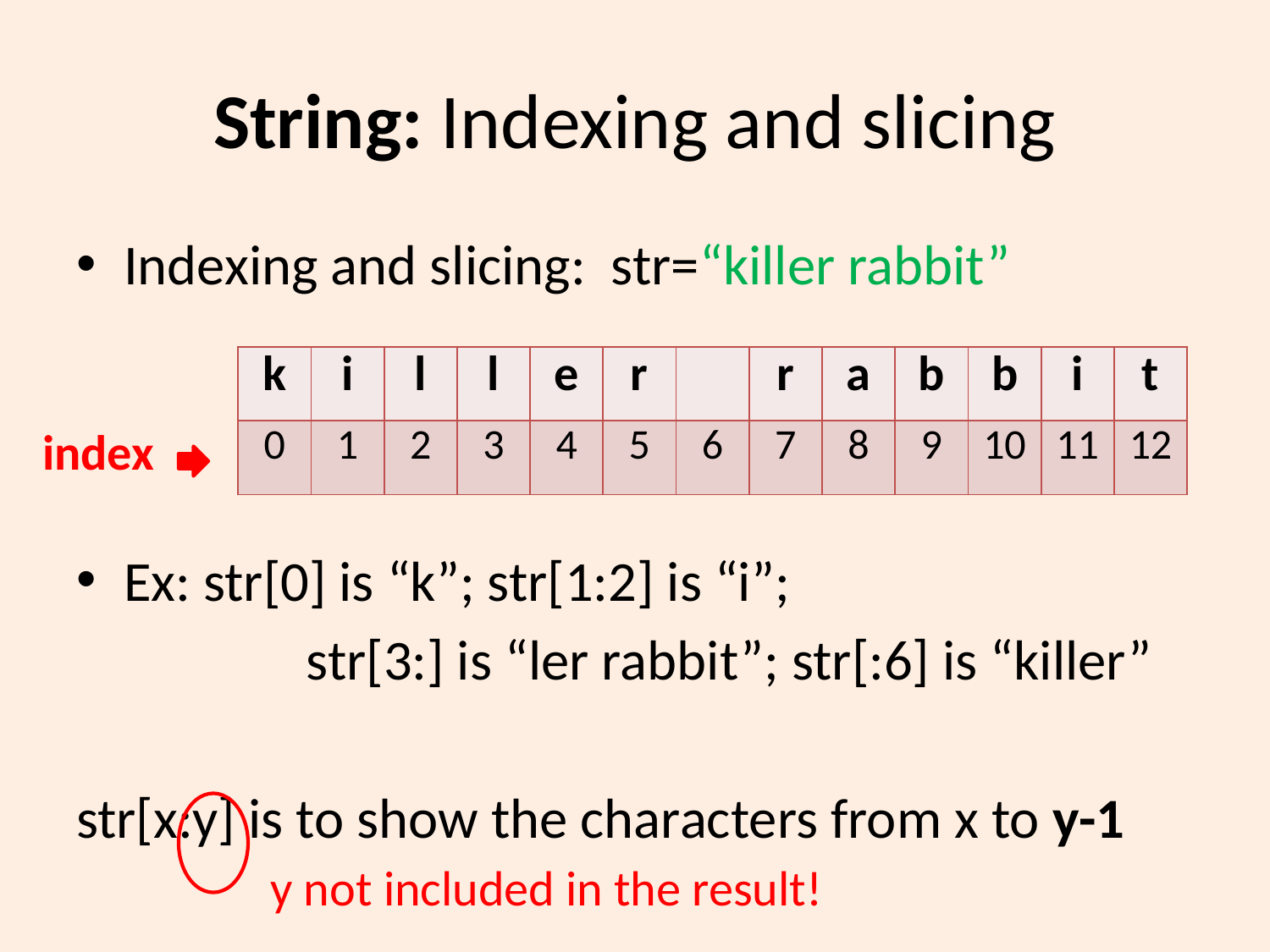

# String: Indexing and slicing
Indexing and slicing:  str=“killer rabbit”

Ex: str[0] is “k”; str[1:2] is “i”;
		str[3:] is “ler rabbit”; str[:6] is “killer”

str[x:y] is to show the characters from x to y-1

| k | i | l | l | e | r |  | r | a | b | b | i | t |
| --- | --- | --- | --- | --- | --- | --- | --- | --- | --- | --- | --- | --- |
| 0 | 1 | 2 | 3 | 4 | 5 | 6 | 7 | 8 | 9 | 10 | 11 | 12 |
index

y not included in the result!